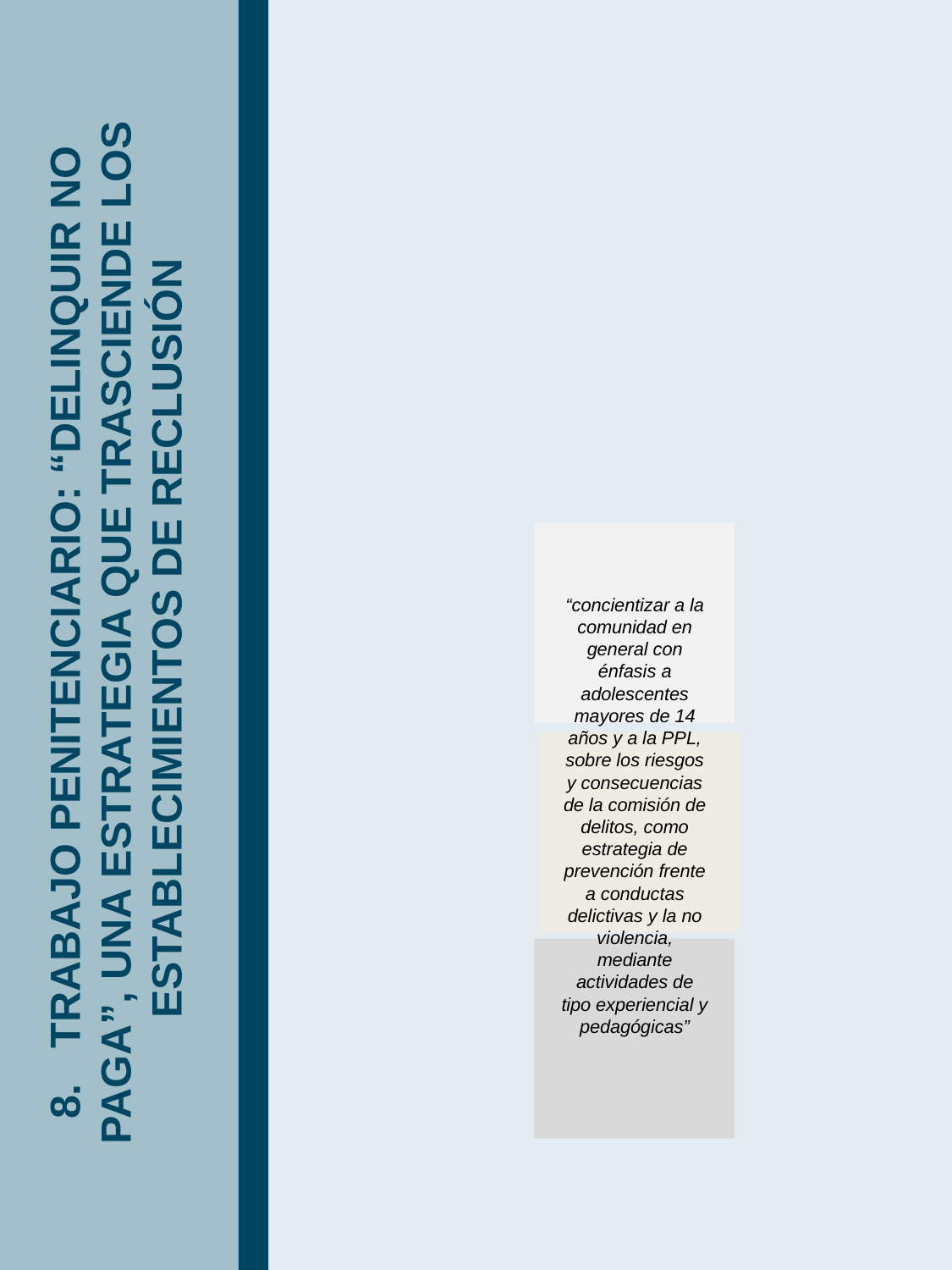

8.   TRABAJO PENITENCIARIO: “DELINQUIR NO PAGA”, UNA ESTRATEGIA QUE TRASCIENDE LOS ESTABLECIMIENTOS DE RECLUSIÓN

“concientizar a la comunidad en general con énfasis a adolescentes mayores de 14 años y a la PPL, sobre los riesgos y consecuencias de la comisión de delitos, como estrategia de prevención frente a conductas delictivas y la no violencia, mediante actividades de tipo experiencial y pedagógicas”